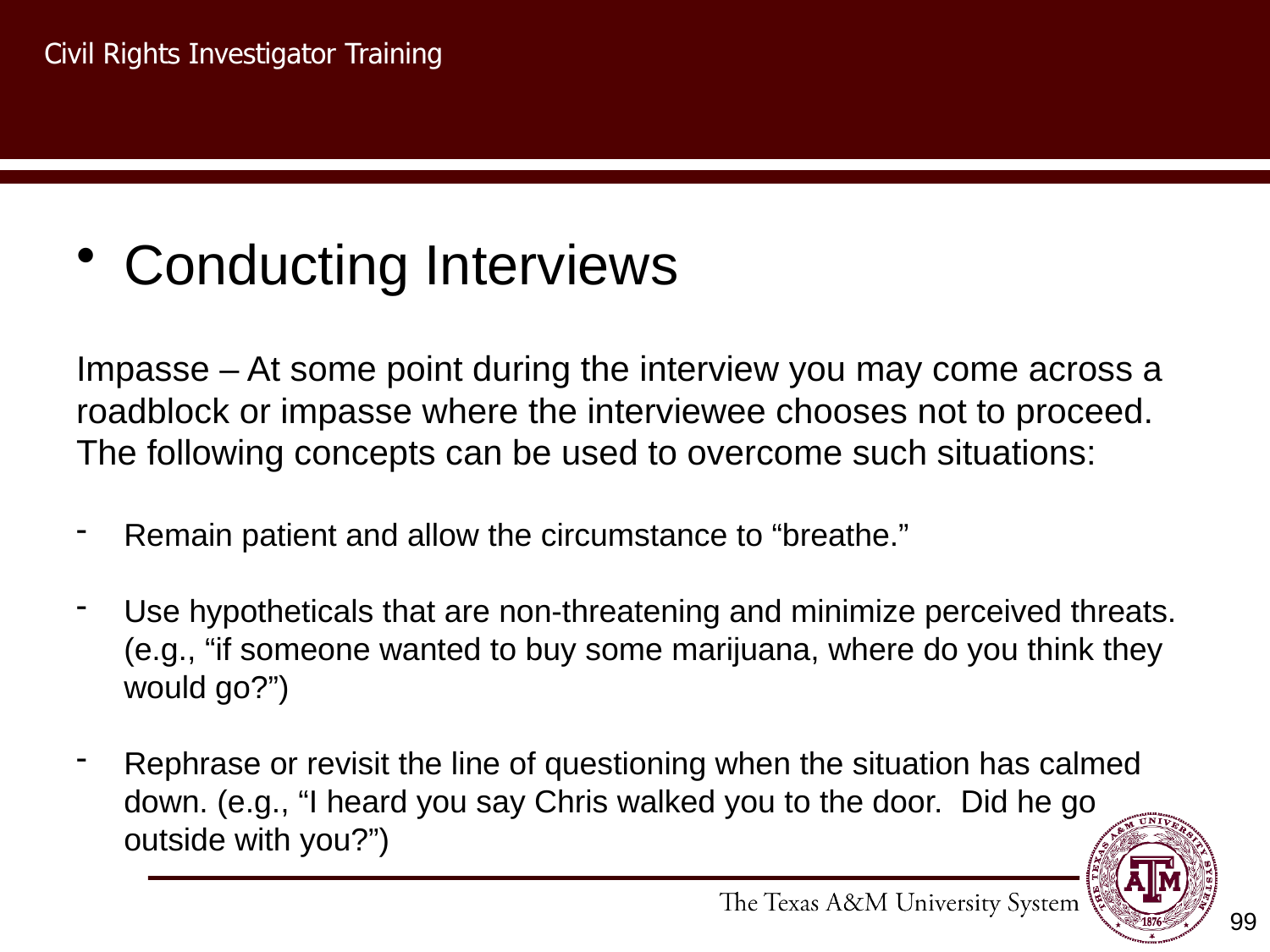

# Civil Rights Investigator Training
Conducting Interviews

Impasse – At some point during the interview you may come across a roadblock or impasse where the interviewee chooses not to proceed. The following concepts can be used to overcome such situations:

Remain patient and allow the circumstance to “breathe.”

Use hypotheticals that are non-threatening and minimize perceived threats. (e.g., “if someone wanted to buy some marijuana, where do you think they would go?”)

Rephrase or revisit the line of questioning when the situation has calmed down. (e.g., “I heard you say Chris walked you to the door.  Did he go outside with you?”)

99